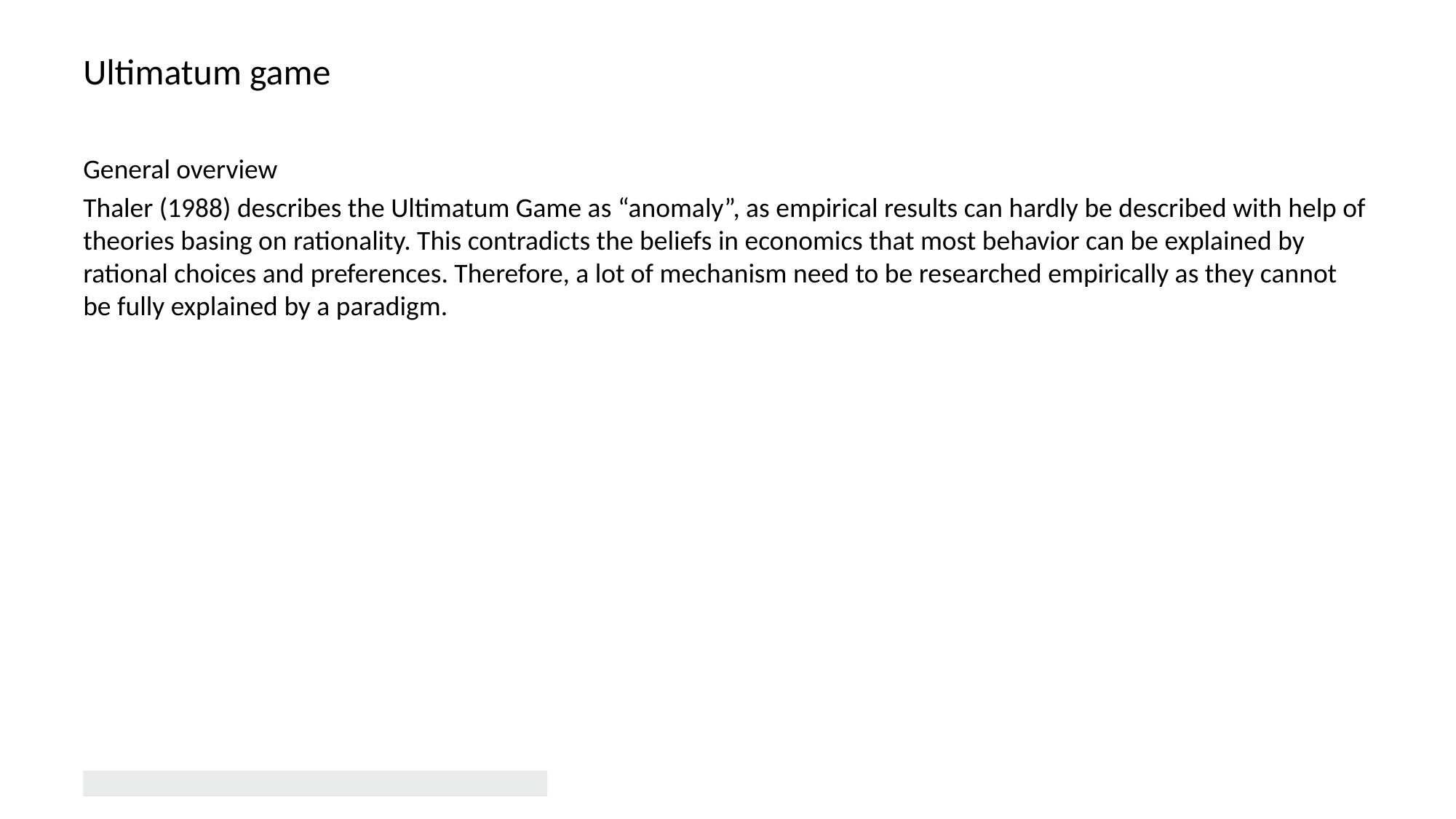

# Ultimatum game
General overview
Thaler (1988) describes the Ultimatum Game as “anomaly”, as empirical results can hardly be described with help of theories basing on rationality. This contradicts the beliefs in economics that most behavior can be explained by rational choices and preferences. Therefore, a lot of mechanism need to be researched empirically as they cannot be fully explained by a paradigm.

8